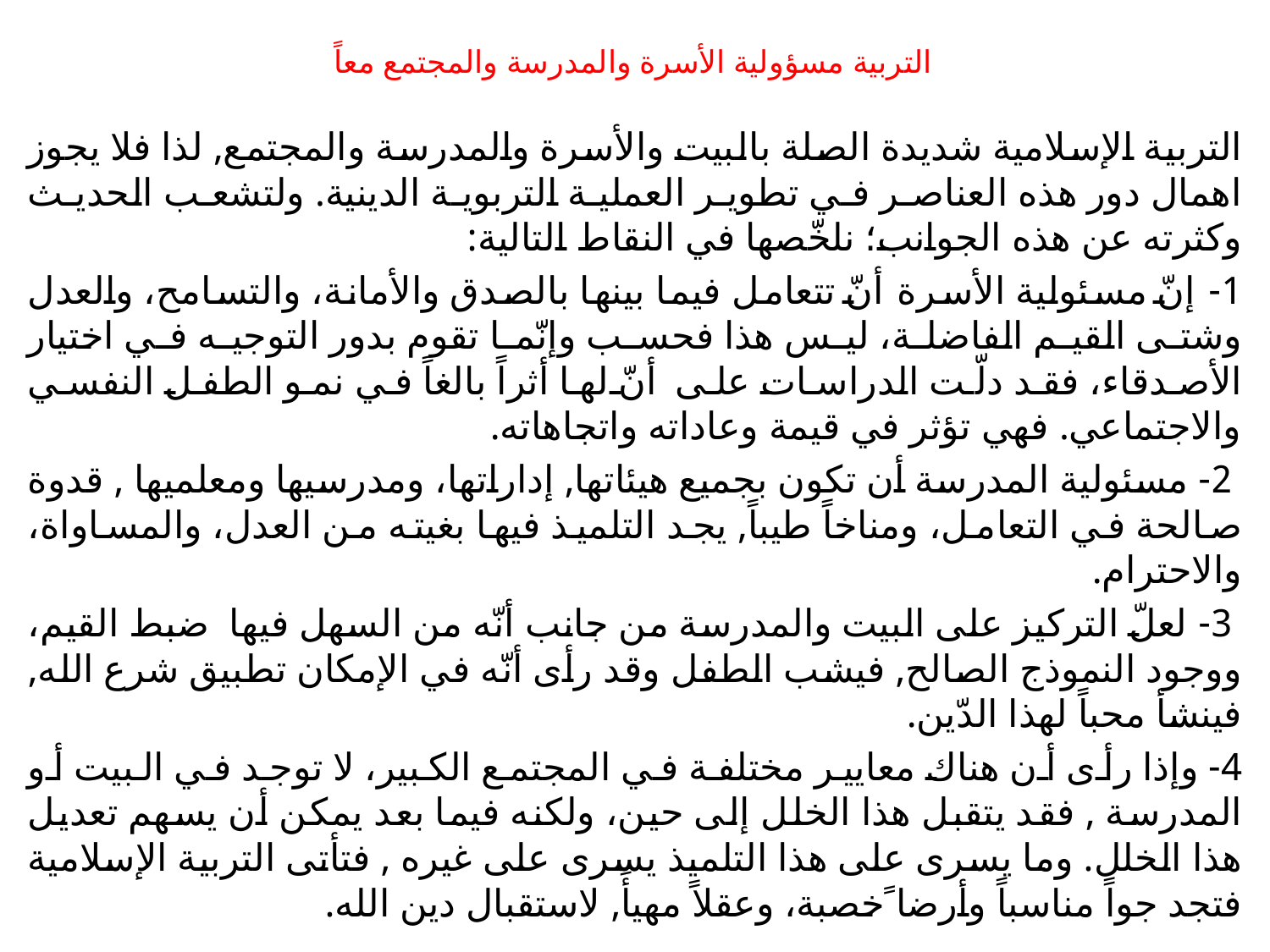

# التربية مسؤولية الأسرة والمدرسة والمجتمع معاً
التربية الإسلامية شديدة الصلة بالبيت والأسرة والمدرسة والمجتمع, لذا فلا يجوز اهمال دور هذه العناصر في تطوير العملية التربوية الدينية. ولتشعب الحديث وكثرته عن هذه الجوانب؛ نلخّصها في النقاط التالية:
1- إنّ مسئولية الأسرة أنّ تتعامل فيما بينها بالصدق والأمانة، والتسامح، والعدل وشتى القيم الفاضلة، ليس هذا فحسب وإنّما تقوم بدور التوجيه في اختيار الأصدقاء، فقد دلّت الدراسات على أنّ لها أثراً بالغاً في نمو الطفل النفسي والاجتماعي. فهي تؤثر في قيمة وعاداته واتجاهاته.
 2- مسئولية المدرسة أن تكون بجميع هيئاتها, إداراتها، ومدرسيها ومعلميها , قدوة صالحة في التعامل، ومناخاً طيباً, يجد التلميذ فيها بغيته من العدل، والمساواة، والاحترام.
 3- لعلّ التركيز على البيت والمدرسة من جانب أنّه من السهل فيها  ضبط القيم، ووجود النموذج الصالح, فيشب الطفل وقد رأى أنّه في الإمكان تطبيق شرع الله, فينشأ محباً لهذا الدّين.
4- وإذا رأى أن هناك معايير مختلفة في المجتمع الكبير، لا توجد في البيت أو المدرسة , فقد يتقبل هذا الخلل إلى حين، ولكنه فيما بعد يمكن أن يسهم تعديل هذا الخلل. وما يسرى على هذا التلميذ يسرى على غيره , فتأتى التربية الإسلامية فتجد جواً مناسباً وأرضا ًخصبة، وعقلاً مهيأً, لاستقبال دين الله.